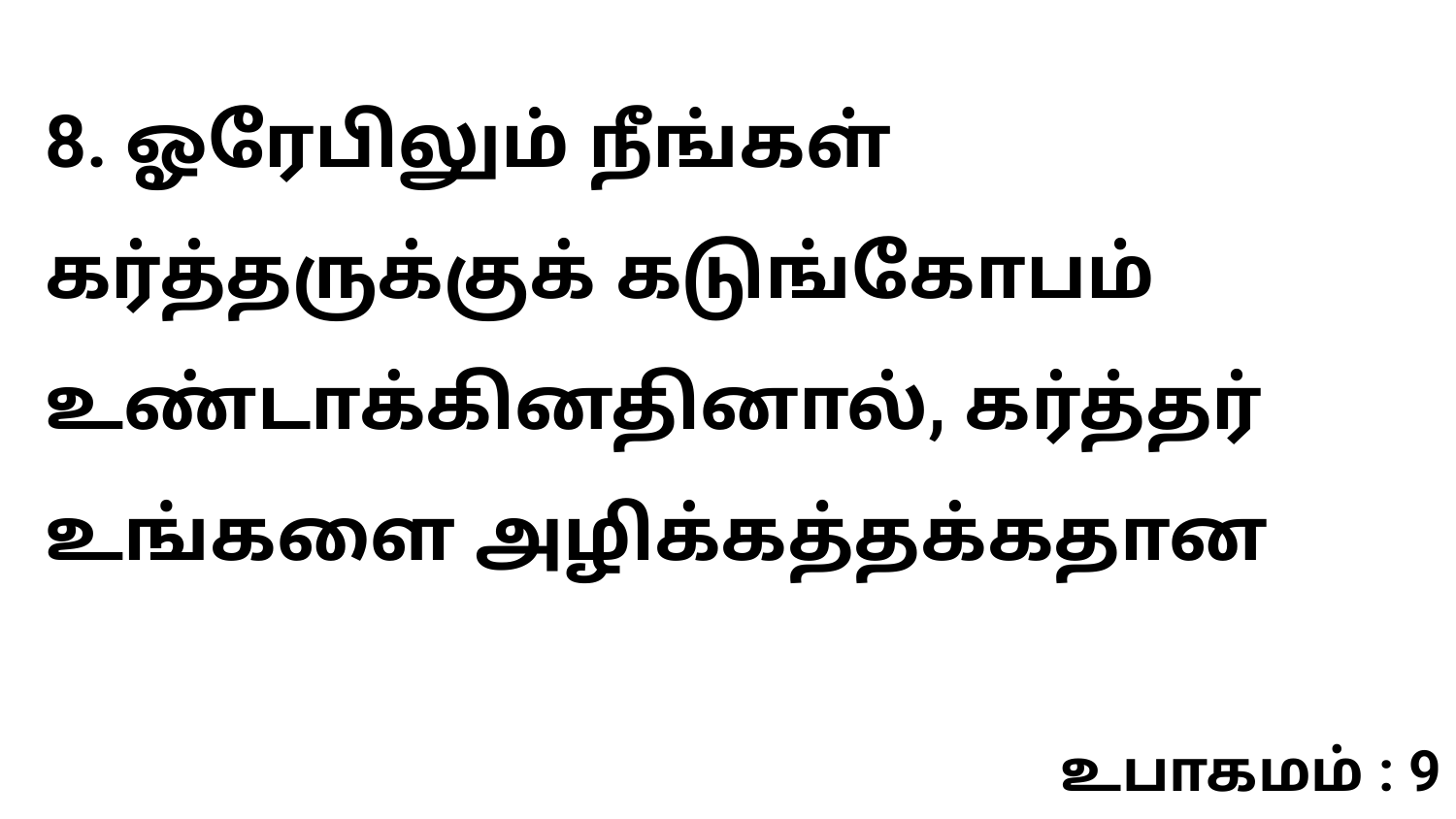

8. ஓரேபிலும் நீங்கள் கர்த்தருக்குக் கடுங்கோபம் உண்டாக்கினதினால், கர்த்தர் உங்களை அழிக்கத்தக்கதான
உபாகமம் : 9